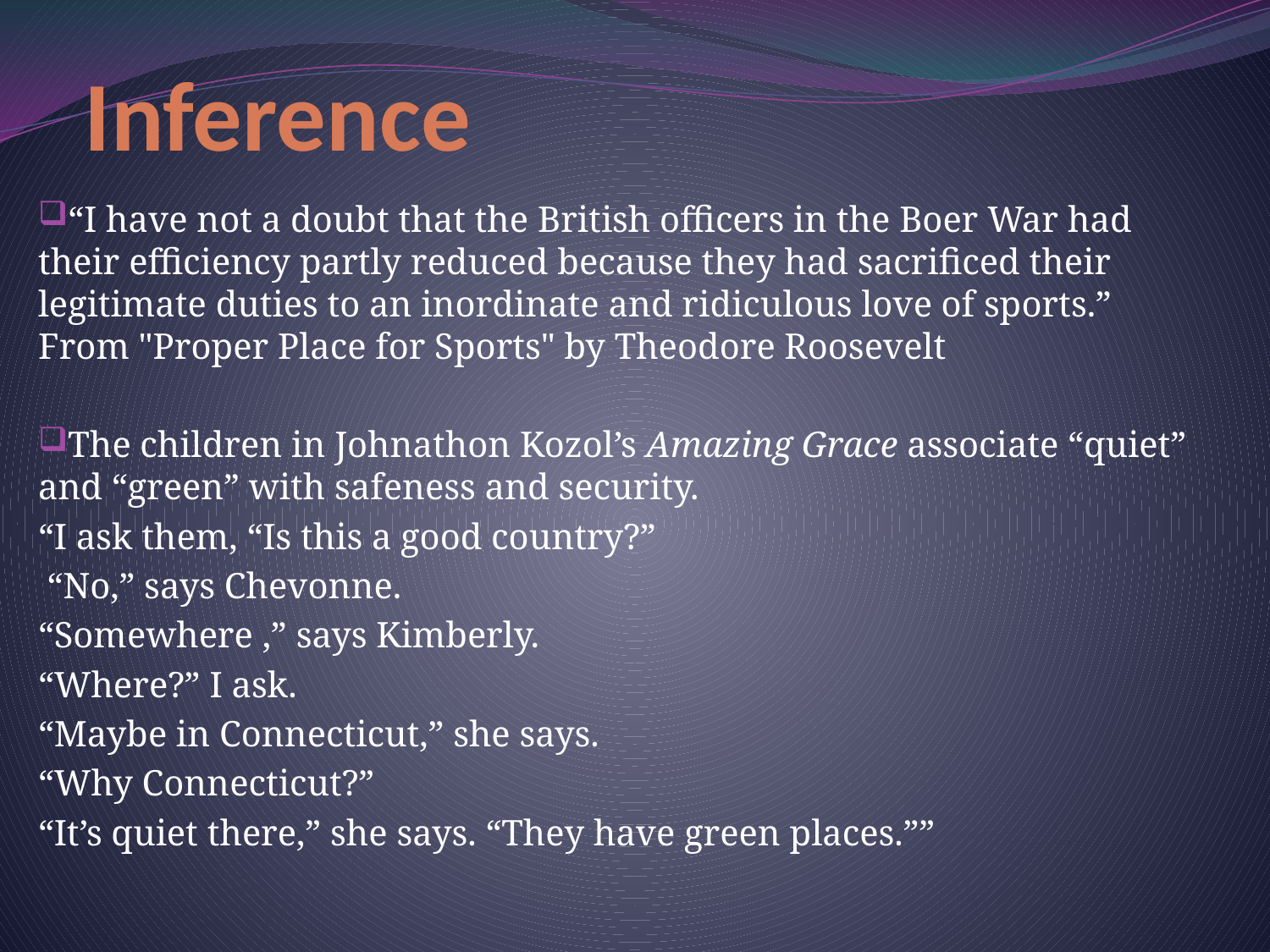

# Inference
“I have not a doubt that the British officers in the Boer War had their efficiency partly reduced because they had sacrificed their legitimate duties to an inordinate and ridiculous love of sports.” From "Proper Place for Sports" by Theodore Roosevelt

The children in Johnathon Kozol’s Amazing Grace associate “quiet” and “green” with safeness and security.
“I ask them, “Is this a good country?”
 “No,” says Chevonne.
“Somewhere ,” says Kimberly.
“Where?” I ask.
“Maybe in Connecticut,” she says.
“Why Connecticut?”
“It’s quiet there,” she says. “They have green places.””